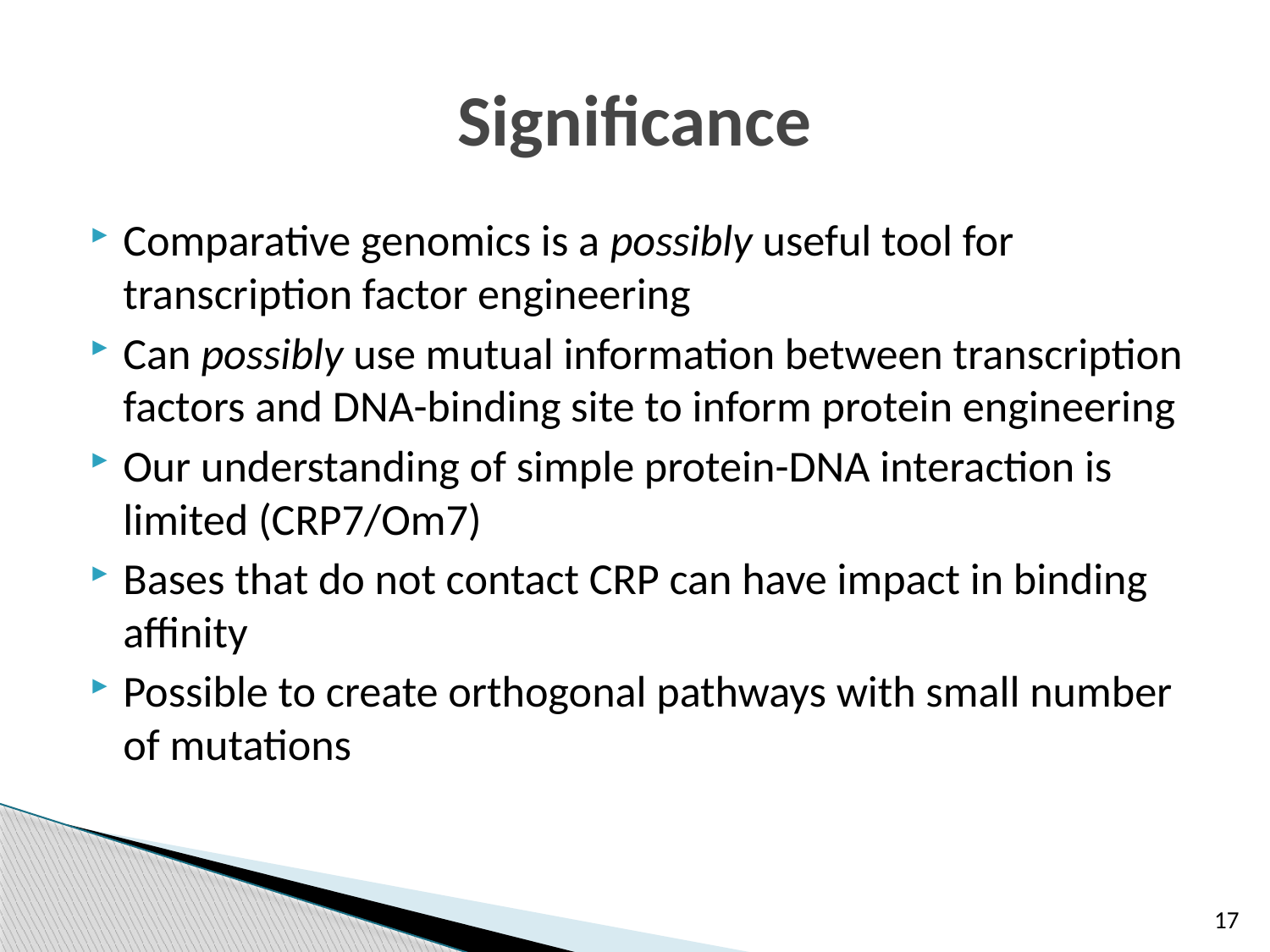

# Significance
Comparative genomics is a possibly useful tool for transcription factor engineering
Can possibly use mutual information between transcription factors and DNA-binding site to inform protein engineering
Our understanding of simple protein-DNA interaction is limited (CRP7/Om7)
Bases that do not contact CRP can have impact in binding affinity
Possible to create orthogonal pathways with small number of mutations
17